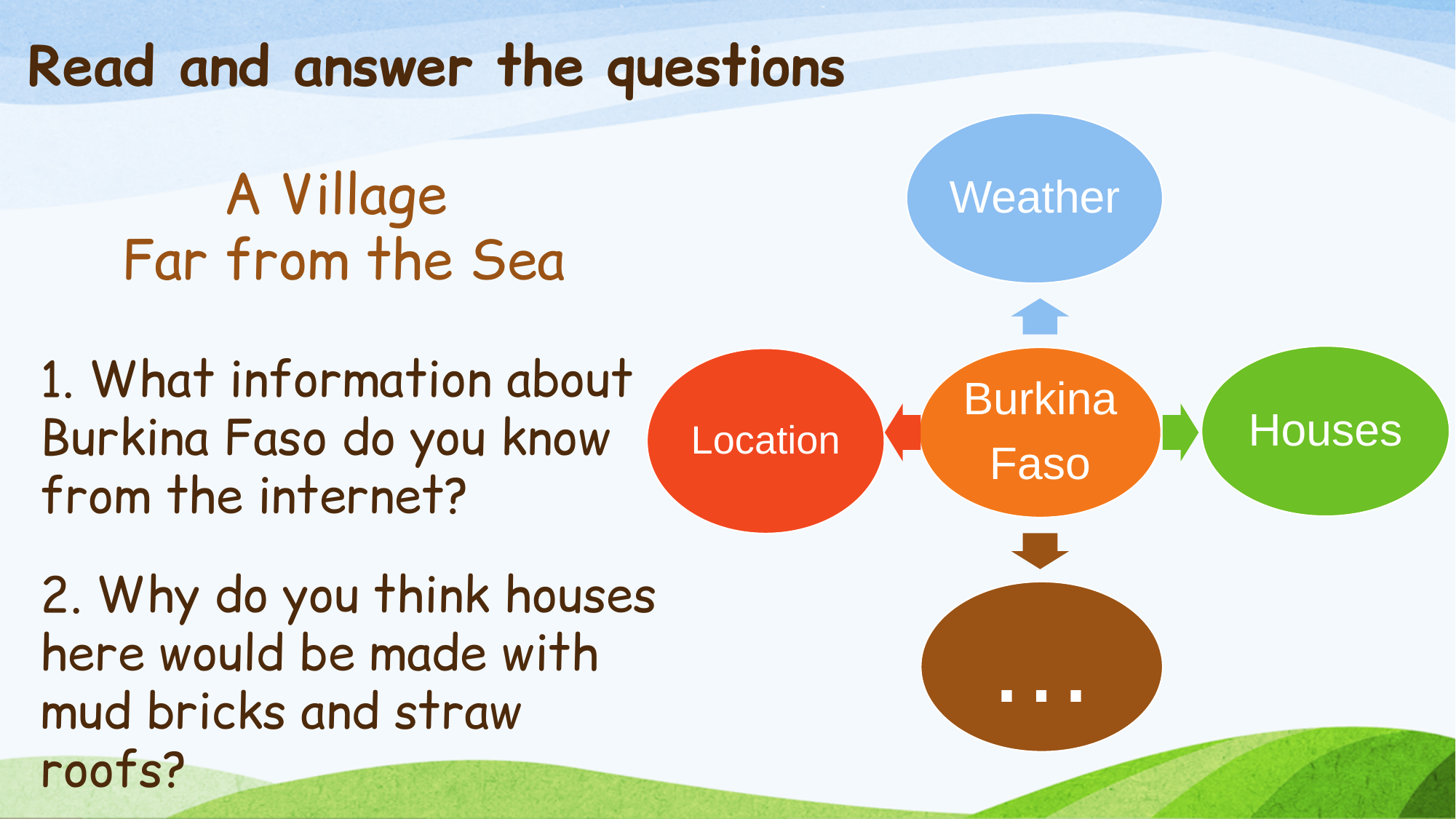

# Read and answer the questions
Weather
A Village
Far from the Sea

1. What information about Burkina Faso do you know from the internet?
Houses
Burkina
Faso
Location

2. Why do you think houses here would be made with mud bricks and straw roofs?
…